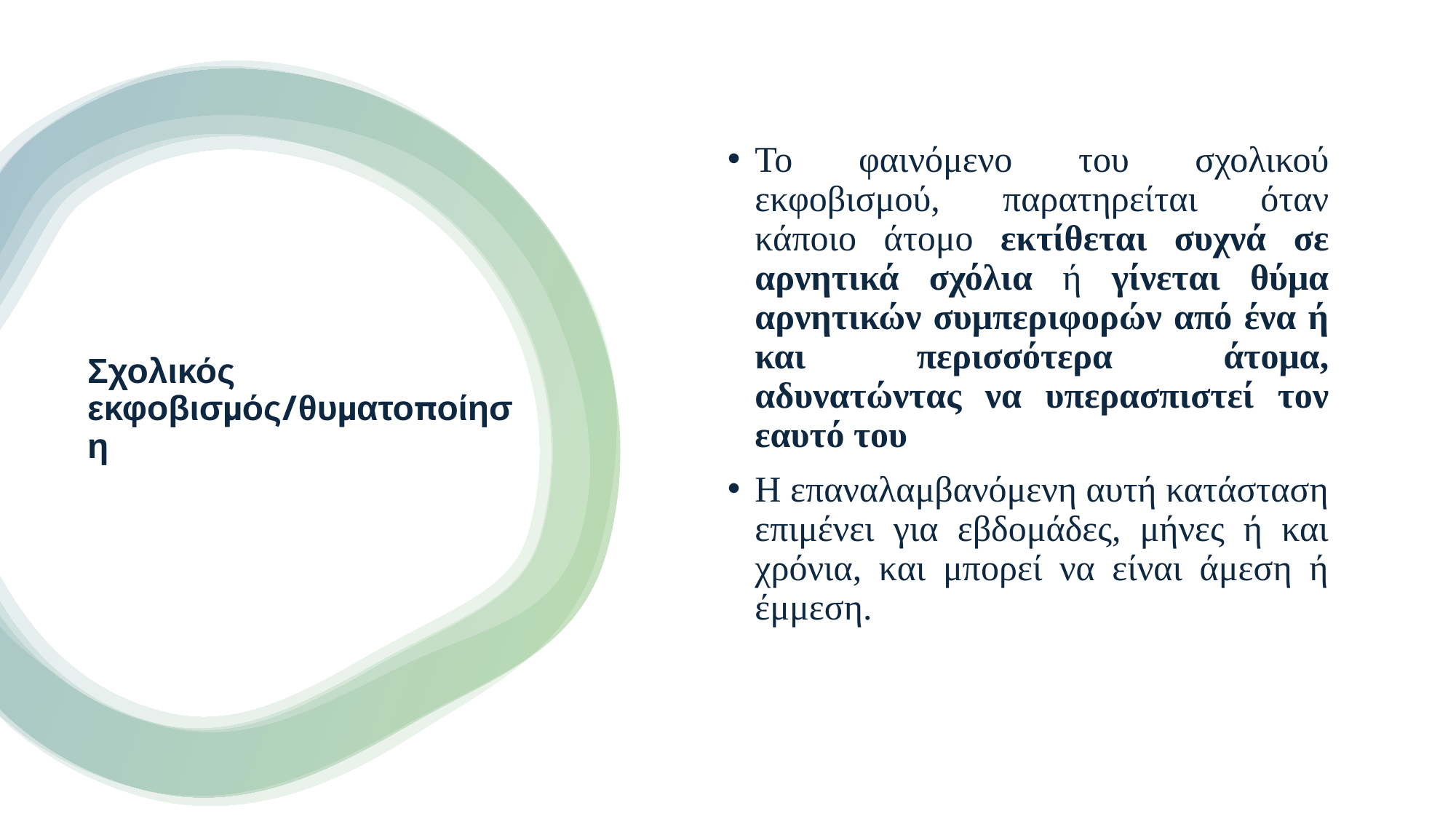

Το φαινόμενο του σχολικού εκφοβισμού, παρατηρείται όταν κάποιο άτομο εκτίθεται συχνά σε αρνητικά σχόλια ή γίνεται θύμα αρνητικών συμπεριφορών από ένα ή και περισσότερα άτομα, αδυνατώντας να υπερασπιστεί τον εαυτό του
Η επαναλαμβανόμενη αυτή κατάσταση επιμένει για εβδομάδες, μήνες ή και χρόνια, και μπορεί να είναι άμεση ή έμμεση.

# Σχολικός εκφοβισμός/θυματοποίηση